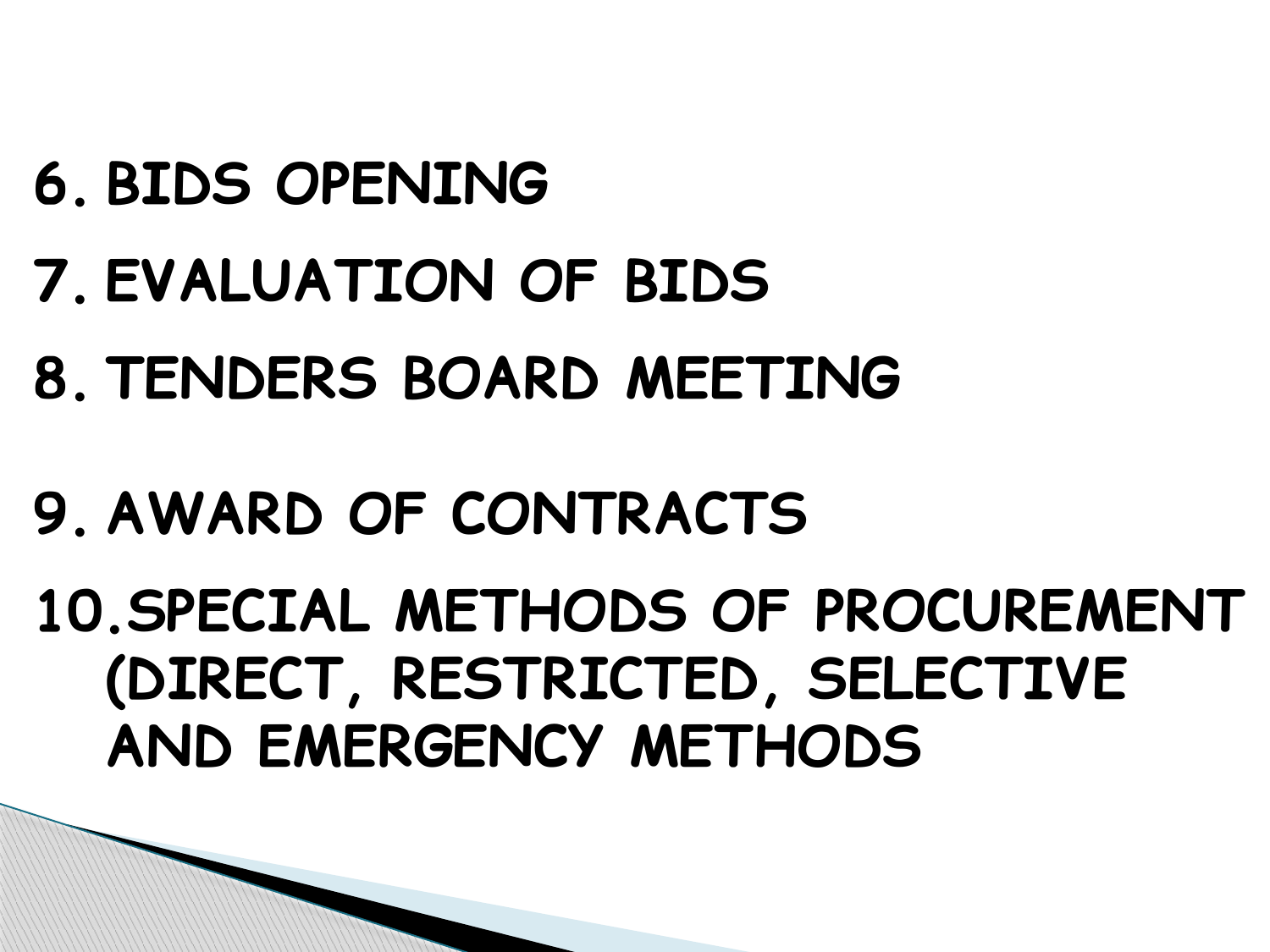

BIDS OPENING

EVALUATION OF BIDS

TENDERS BOARD MEETING

AWARD OF CONTRACTS

SPECIAL METHODS OF PROCUREMENT (DIRECT, RESTRICTED, SELECTIVE AND EMERGENCY METHODS